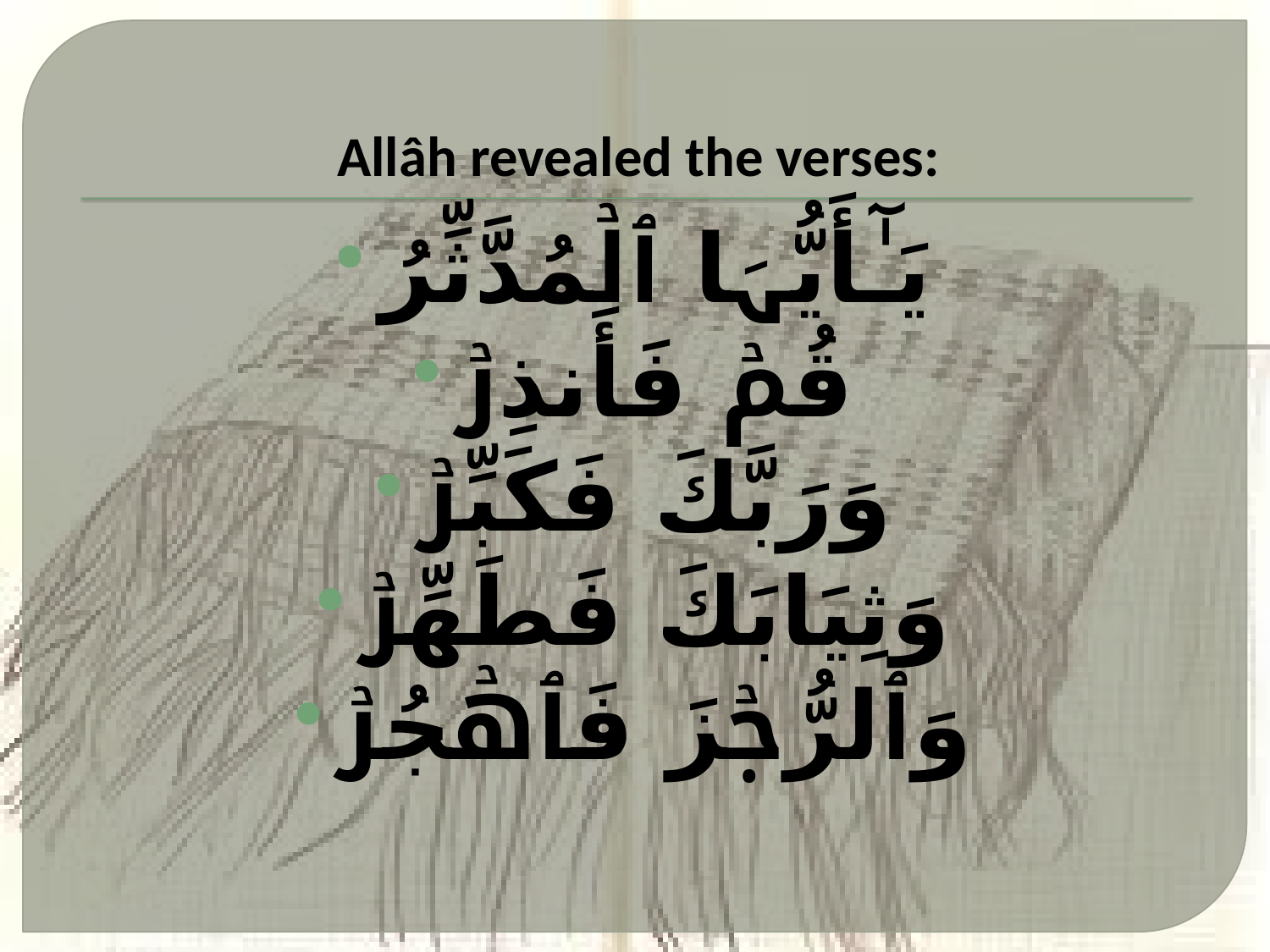

# Allâh revealed the verses:
يَـٰٓأَيُّہَا ٱلۡمُدَّثِّرُ
قُمۡ فَأَنذِرۡ
وَرَبَّكَ فَكَبِّرۡ
وَثِيَابَكَ فَطَهِّرۡ
وَٱلرُّجۡزَ فَٱهۡجُرۡ